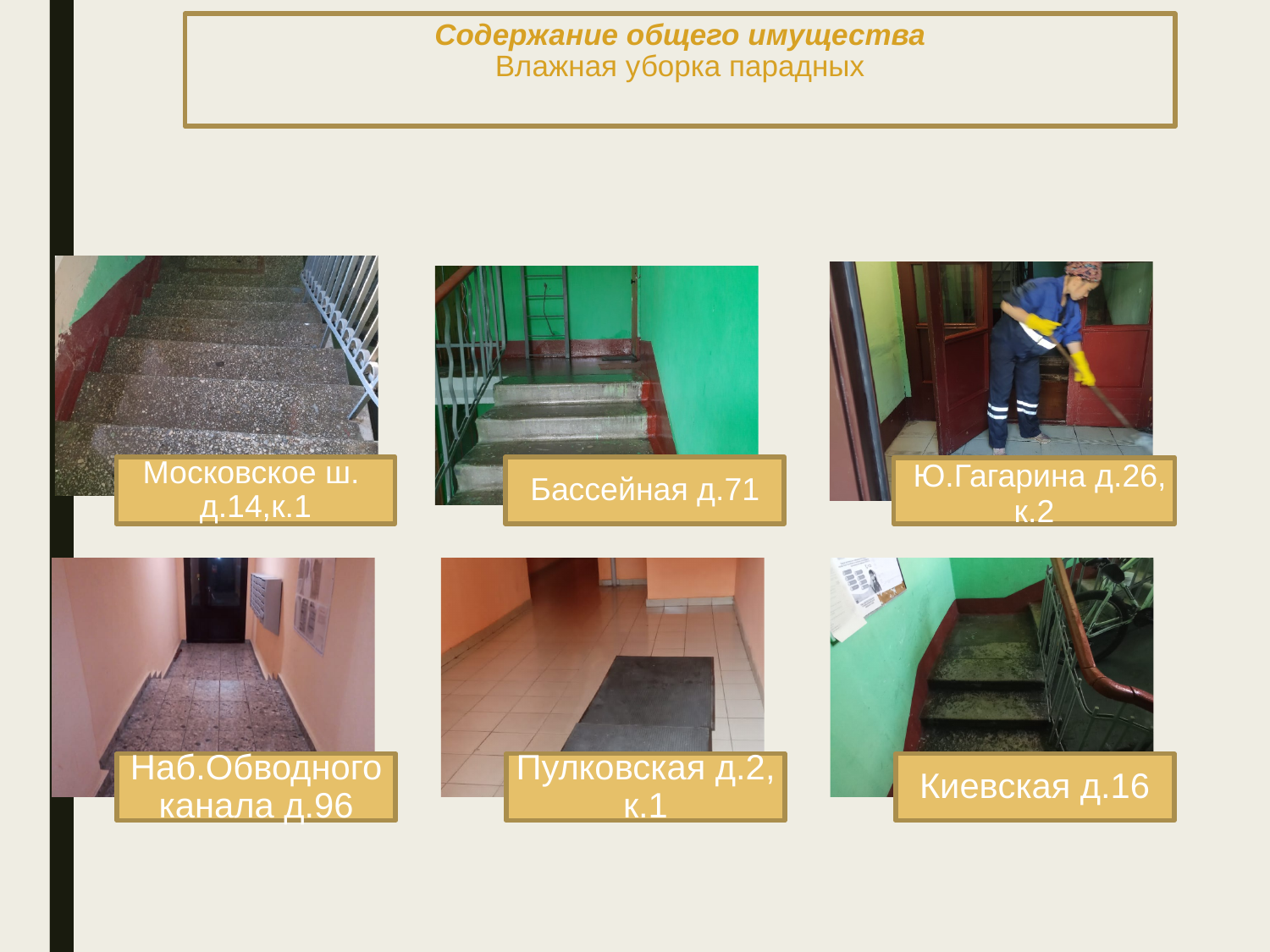

# Содержание общего имущества Влажная уборка парадных
Московское ш.  д.14,к.1
Бассейная д.71
 Ю.Гагарина д.26, к.2
Наб.Обводного канала д.96
Пулковская д.2, к.1
Киевская д.16